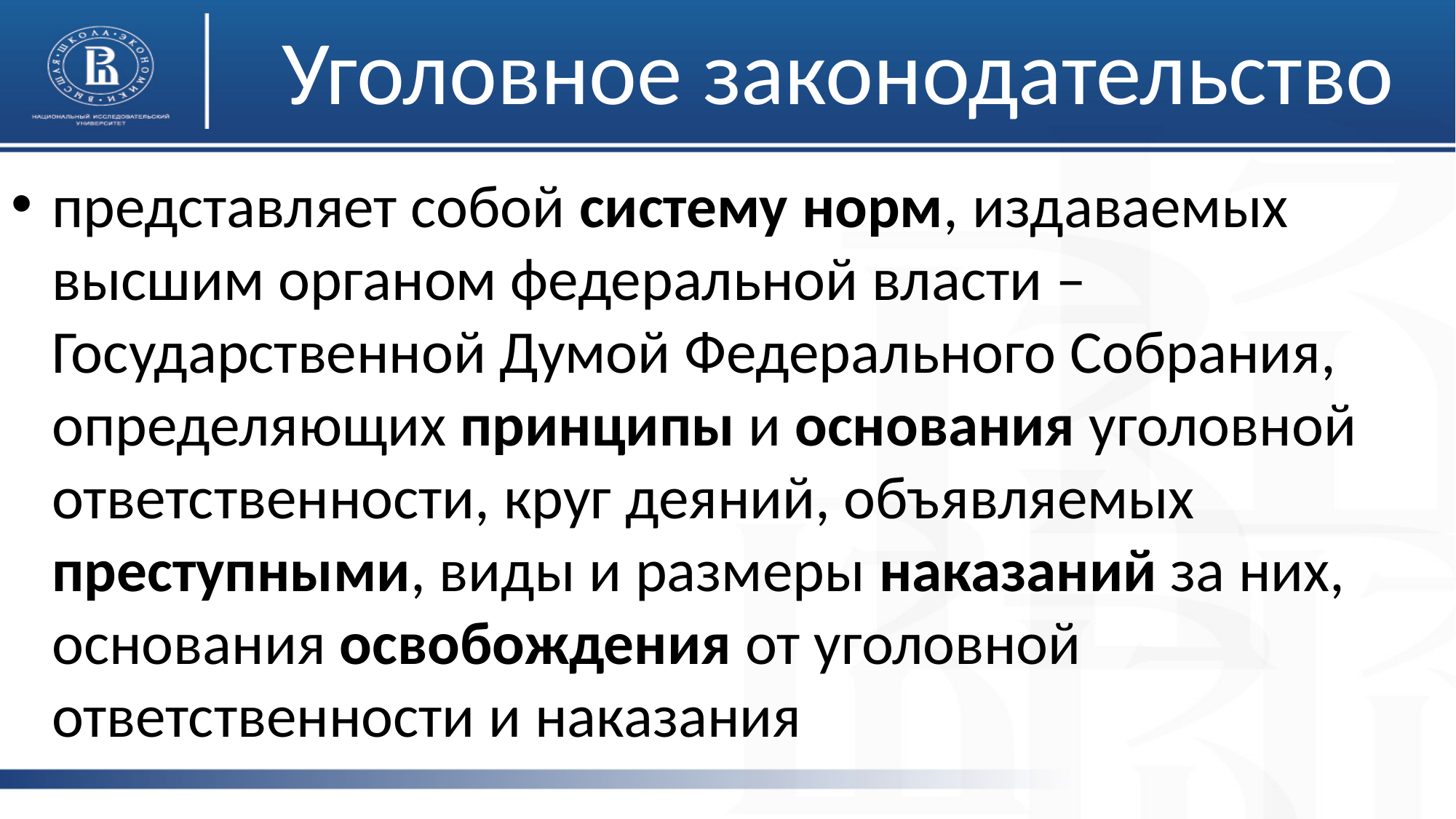

# Уголовное законодательство
представляет собой систему норм, издаваемых высшим органом федеральной власти – Государственной Думой Федерального Собрания, определяющих принципы и основания уголовной ответственности, круг деяний, объявляемых преступными, виды и размеры наказаний за них, основания освобождения от уголовной ответственности и наказания